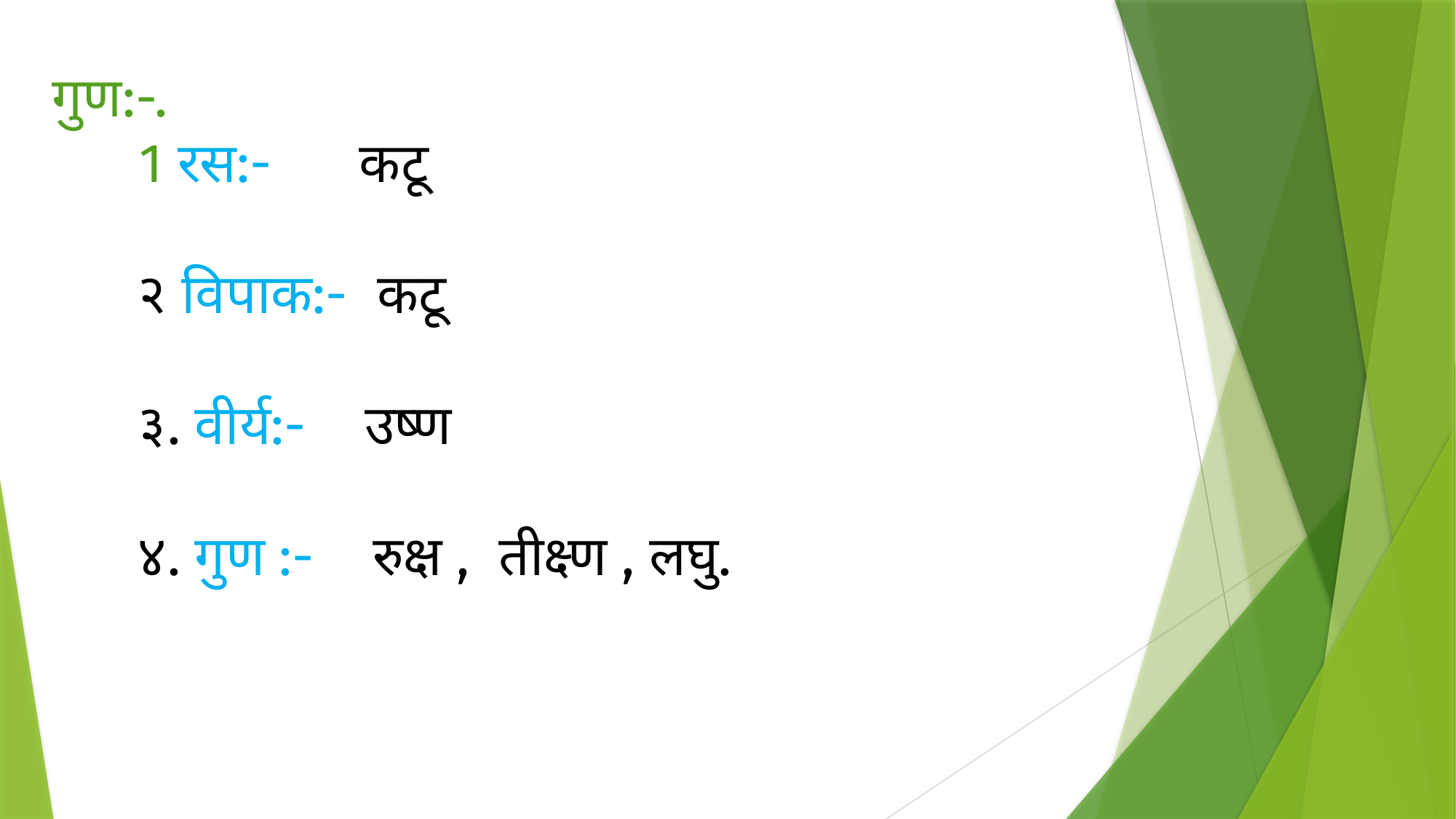

# गुण:-. 1 रस:-      कटू २ विपाक:-  कटू ३. वीर्य:-    उष्ण
      ४. गुण :-    रुक्ष ,  तीक्ष्ण , लघु.